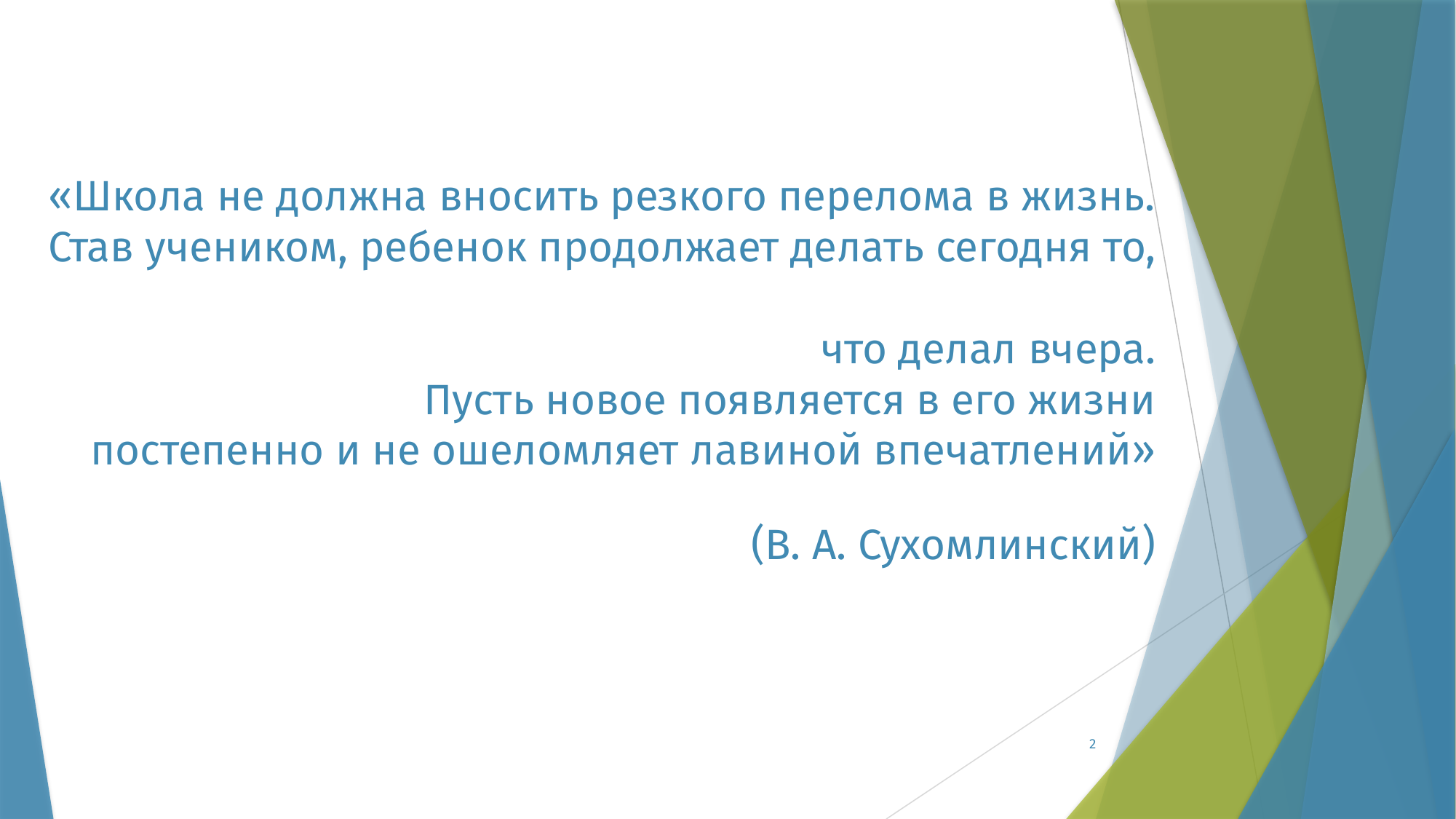

# «Школа не должна вносить резкого перелома в жизнь. Став учеником, ребенок продолжает делать сегодня то, что делал вчера. Пусть новое появляется в его жизни постепенно и не ошеломляет лавиной впечатлений» (В. А. Сухомлинский)
2